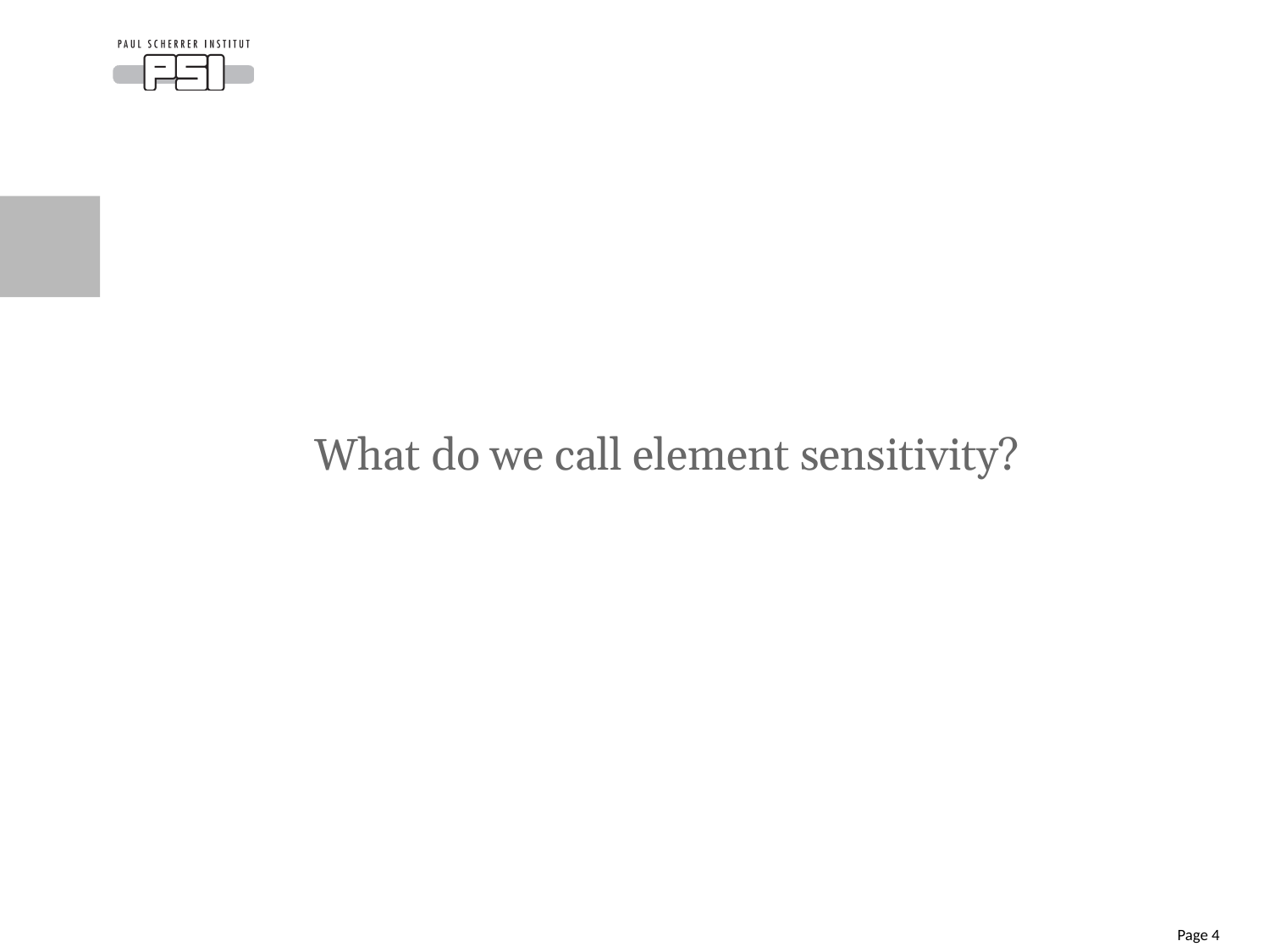

# What do we call element sensitivity?
Page 4